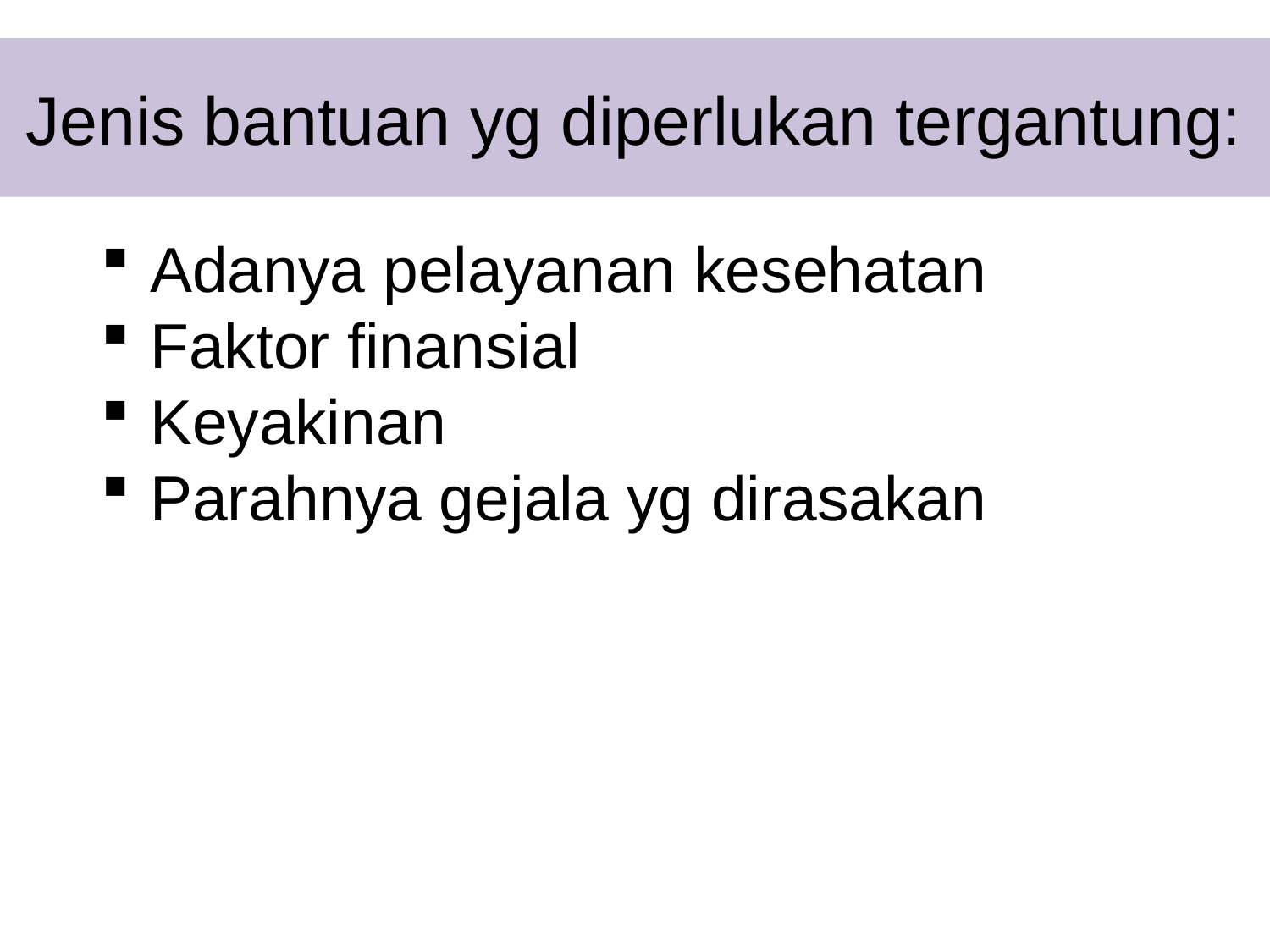

# Jenis bantuan yg diperlukan tergantung:
Adanya pelayanan kesehatan
Faktor finansial
Keyakinan
Parahnya gejala yg dirasakan